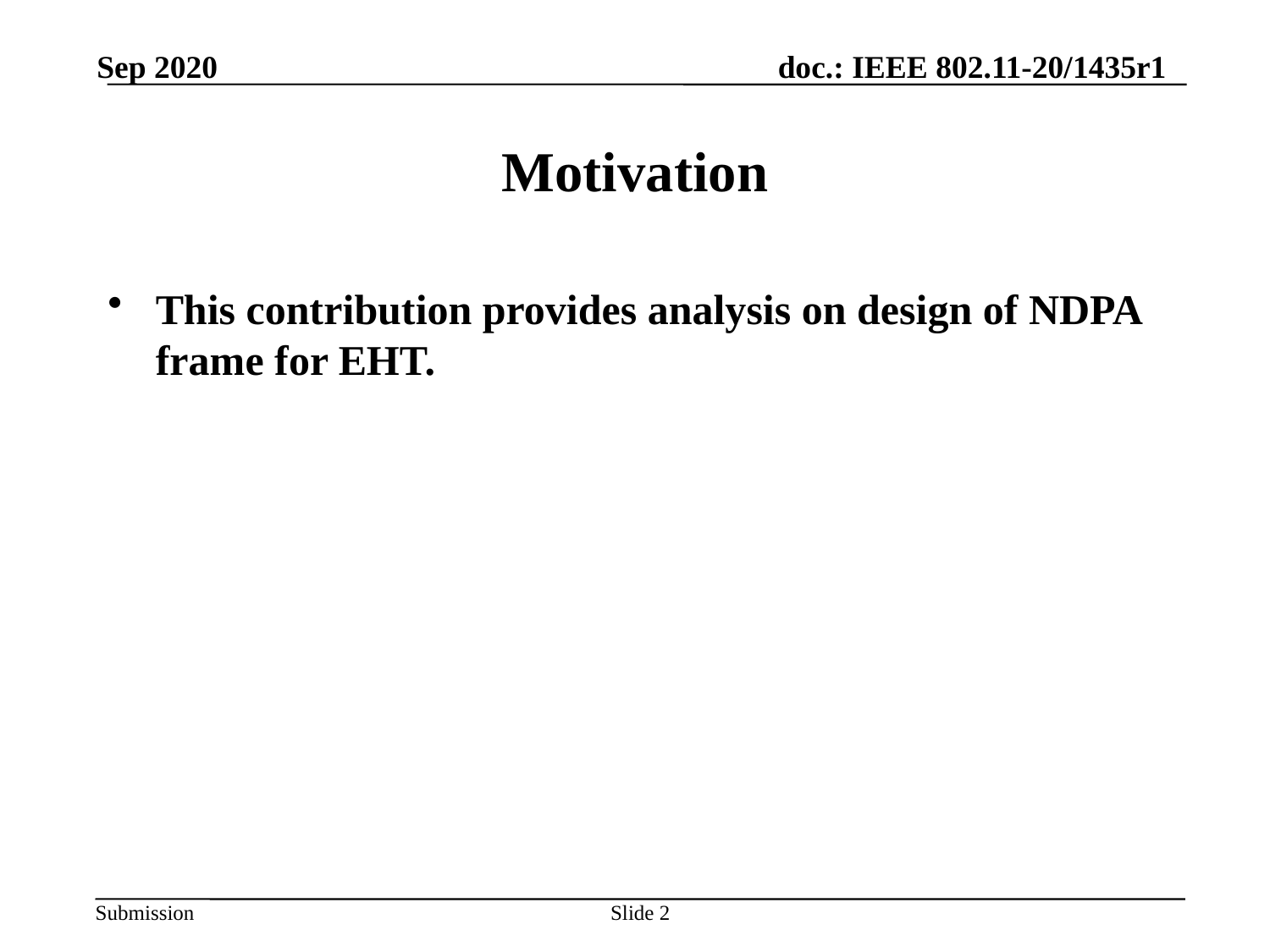

Sep 2020
# Motivation
This contribution provides analysis on design of NDPA frame for EHT.

Slide 2
Cheng Chen, Intel